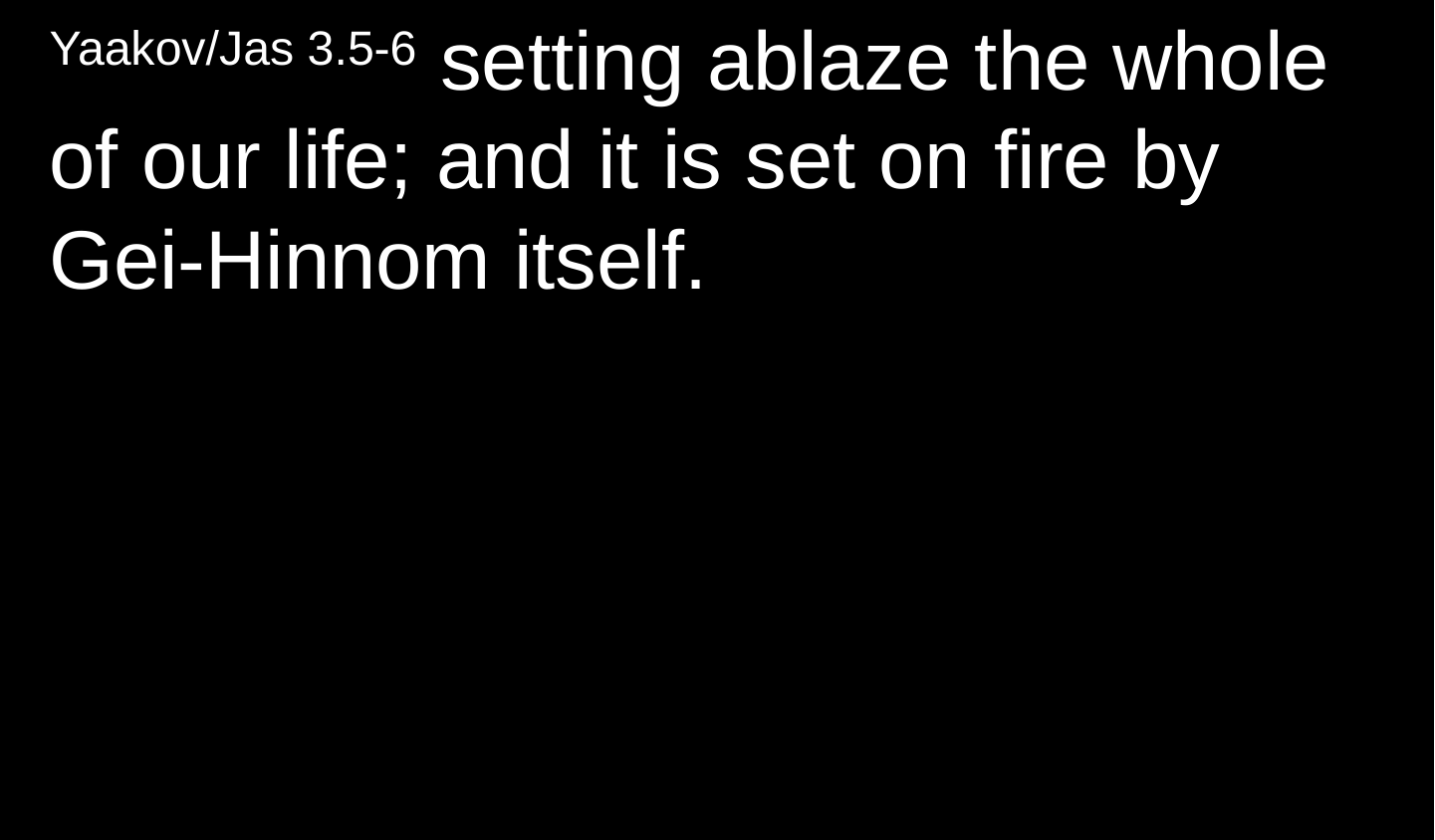

Yaakov/Jas 3.5-6 setting ablaze the whole of our life; and it is set on fire by Gei-Hinnom itself.